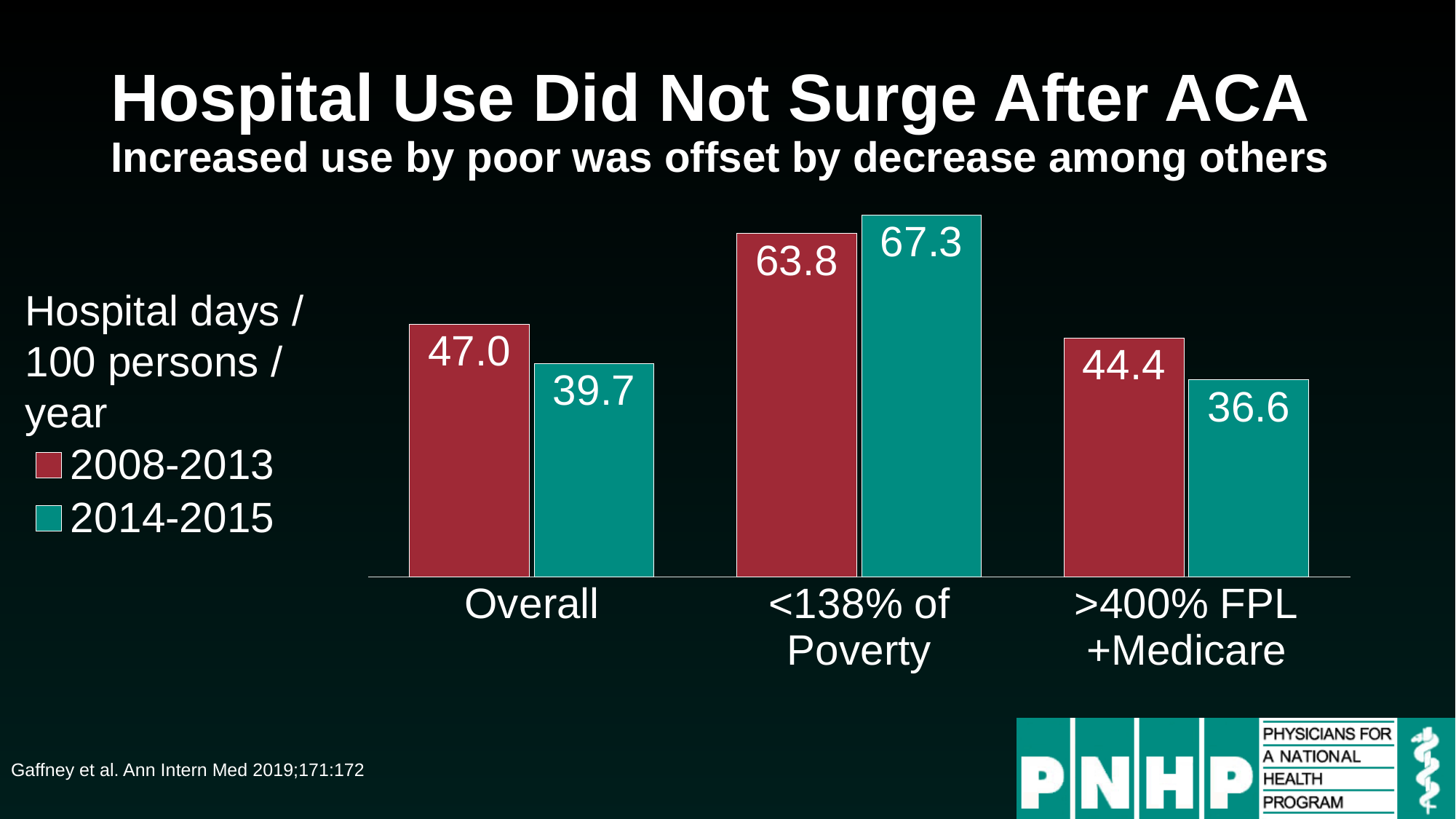

# Hospital Use Did Not Surge After ACA Increased use by poor was offset by decrease among others

### Chart

| Category | 2008-2013 | 2014-2015 |
|---|---|---|
| Overall | 47.0 | 39.7 |
| <138% of
Poverty | 63.8 | 67.3 |
| >400% FPL
+Medicare | 44.4 | 36.6 |
Hospital days / 100 persons / year
Gaffney et al. Ann Intern Med 2019;171:172